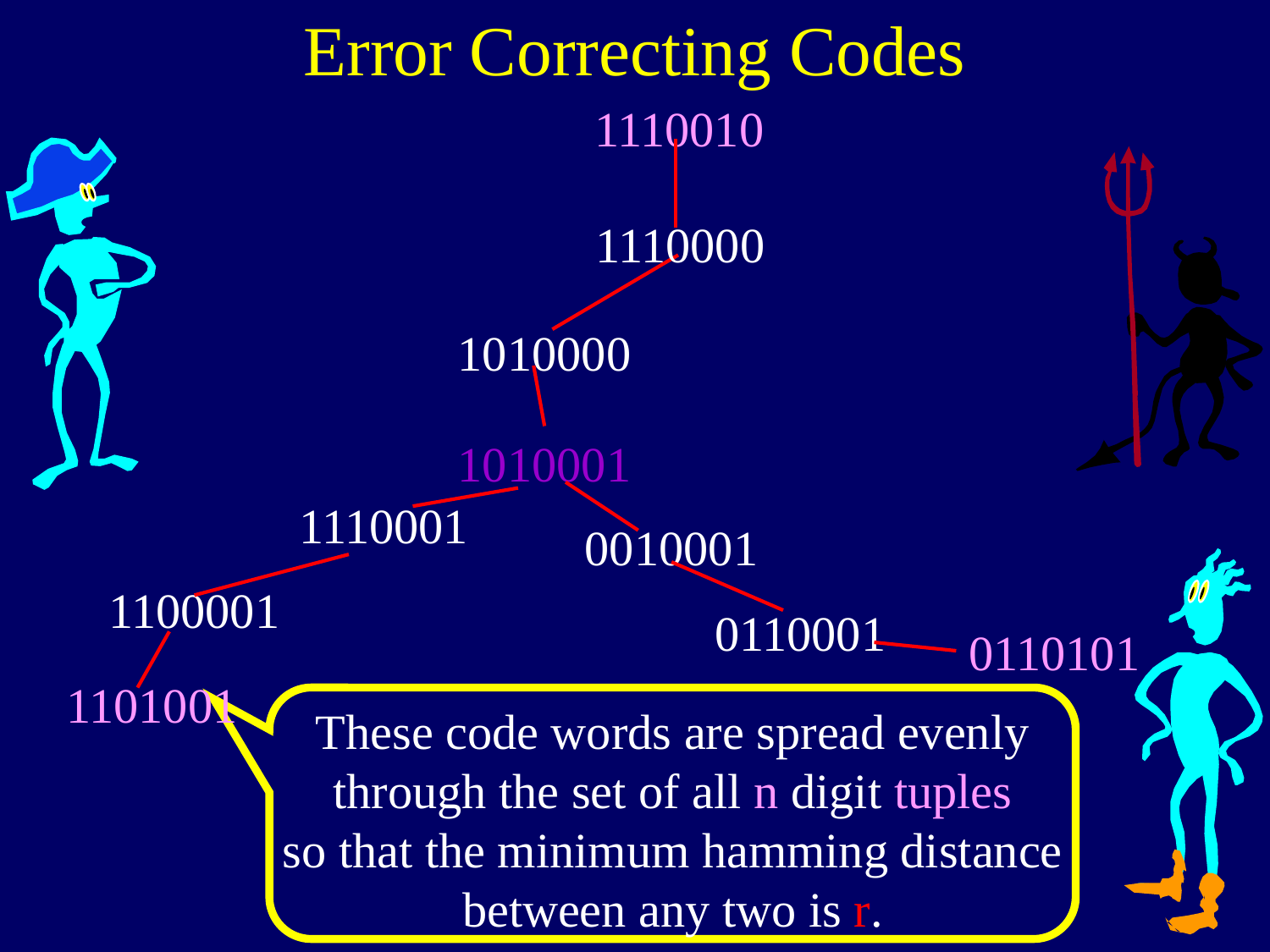

Error Correcting Codes
1110010
1110000
1010000
1010001
1110001
0010001
1100001
0110001
0110101
1101001

These code words are spread evenly through the set of all n digit tuples
so that the minimum hamming distance between any two is r.